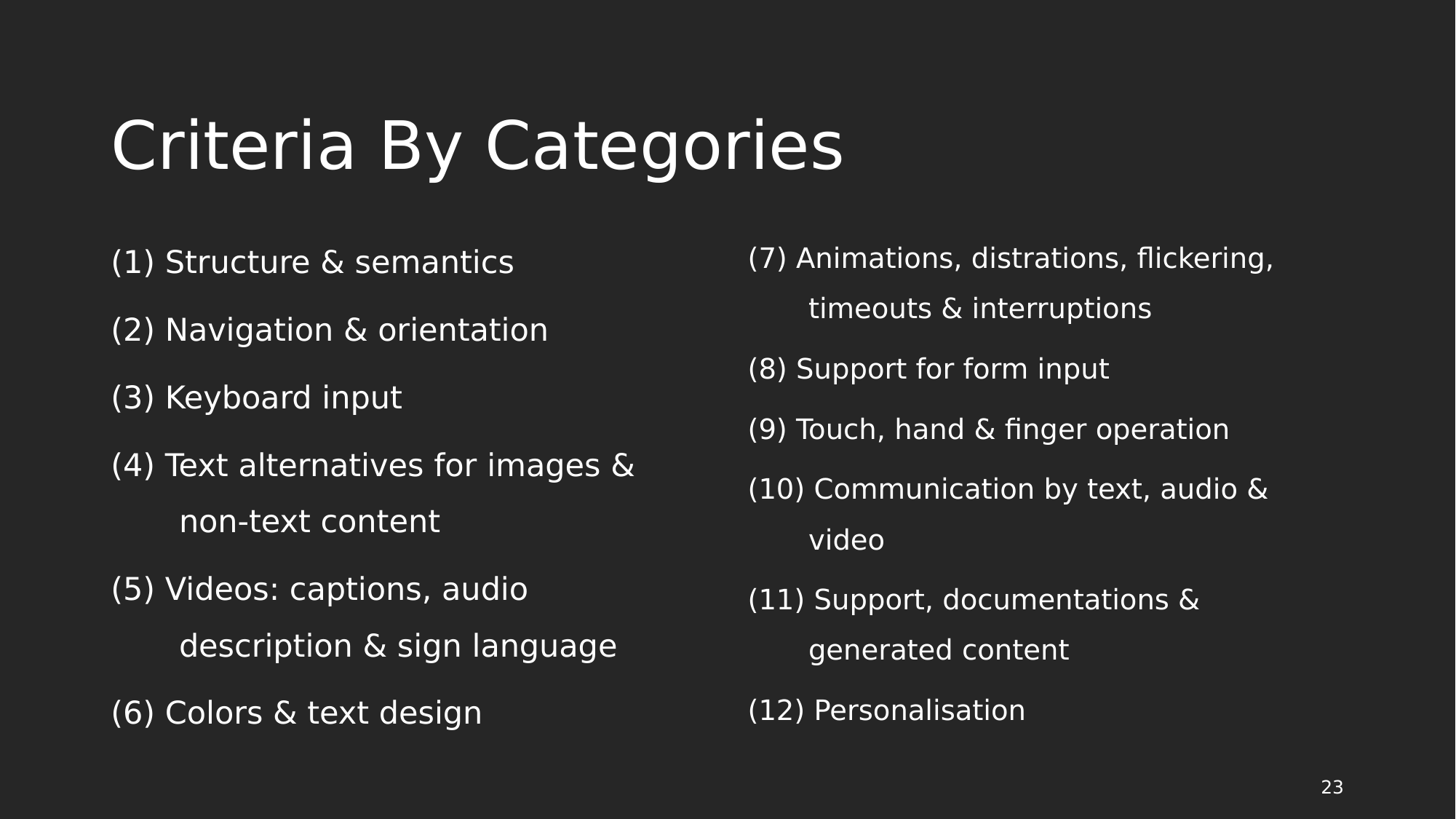

# Criteria By Categories
(1) Structure & semantics
(2) Navigation & orientation
(3) Keyboard input
(4) Text alternatives for images & non-text content
(5) Videos: captions, audio description & sign language
(6) Colors & text design
(7) Animations, distrations, flickering, timeouts & interruptions
(8) Support for form input
(9) Touch, hand & finger operation
(10) Communication by text, audio & video
(11) Support, documentations & generated content
(12) Personalisation
23